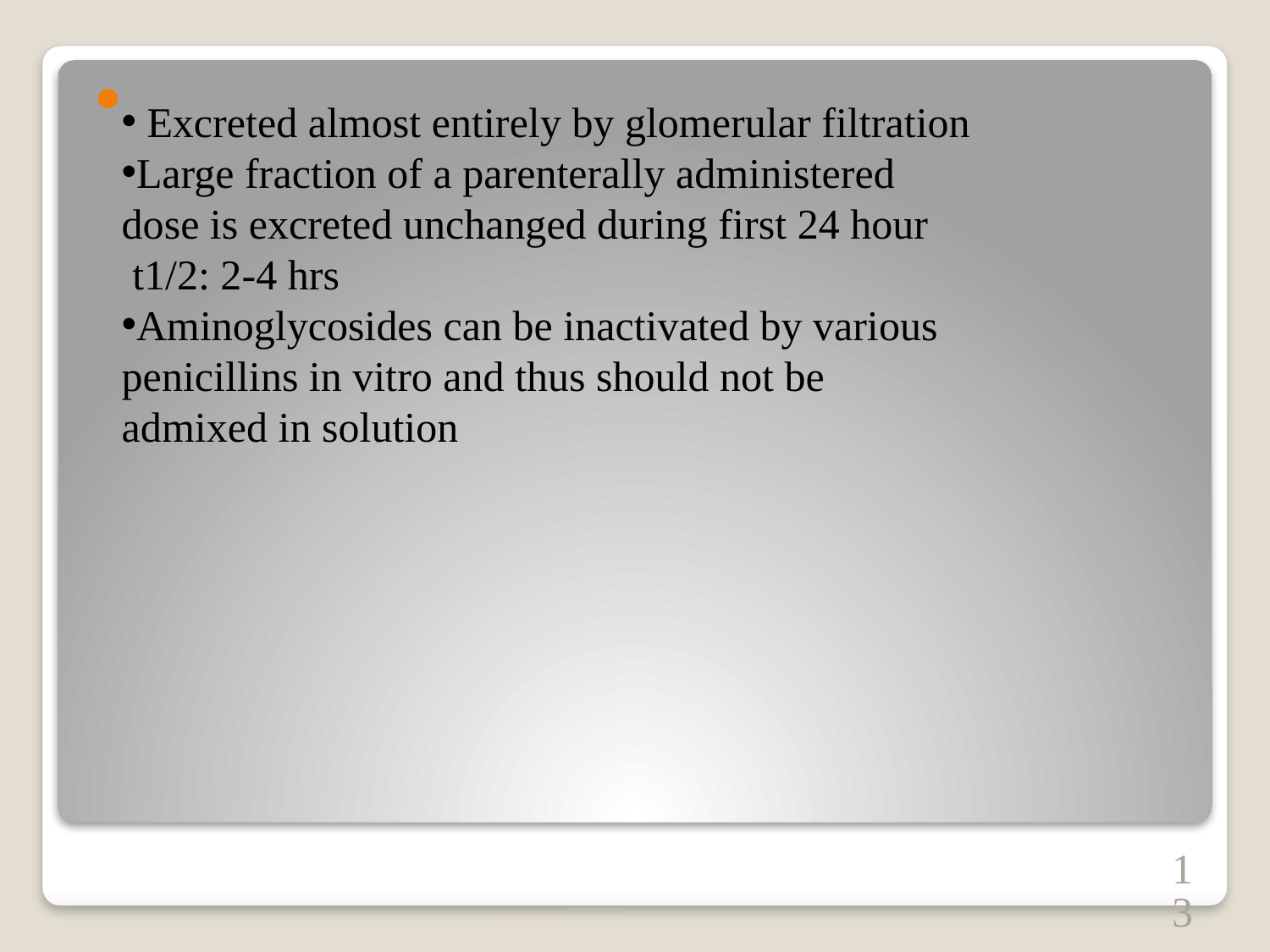

Excreted almost entirely by glomerular filtration
Large fraction of a parenterally administered
dose is excreted unchanged during first 24 hour
 t1/2: 2-4 hrs
Aminoglycosides can be inactivated by various
penicillins in vitro and thus should not be
admixed in solution
13